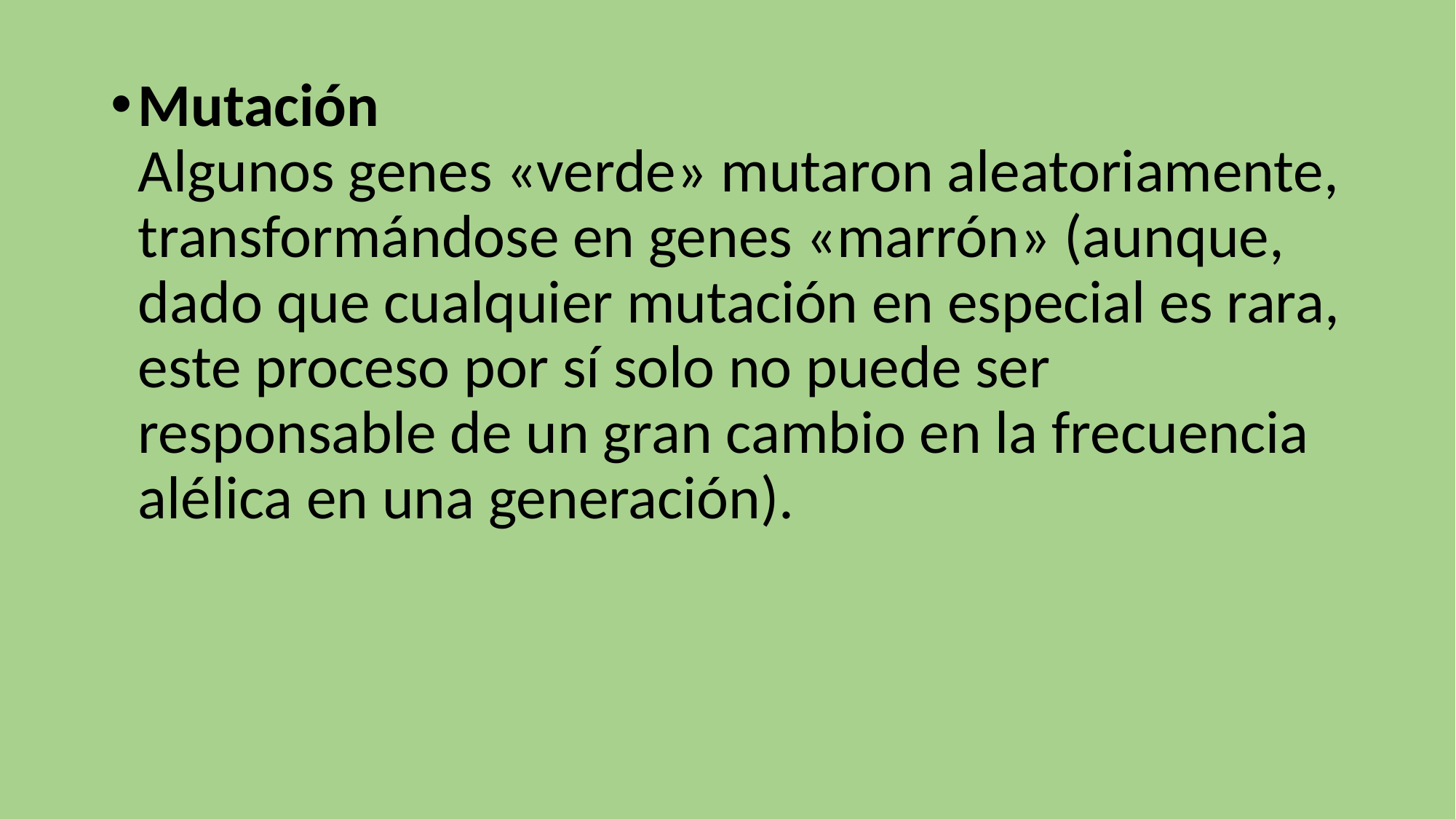

Mutación
Algunos genes «verde» mutaron aleatoriamente, transformándose en genes «marrón» (aunque, dado que cualquier mutación en especial es rara, este proceso por sí solo no puede ser responsable de un gran cambio en la frecuencia alélica en una generación).